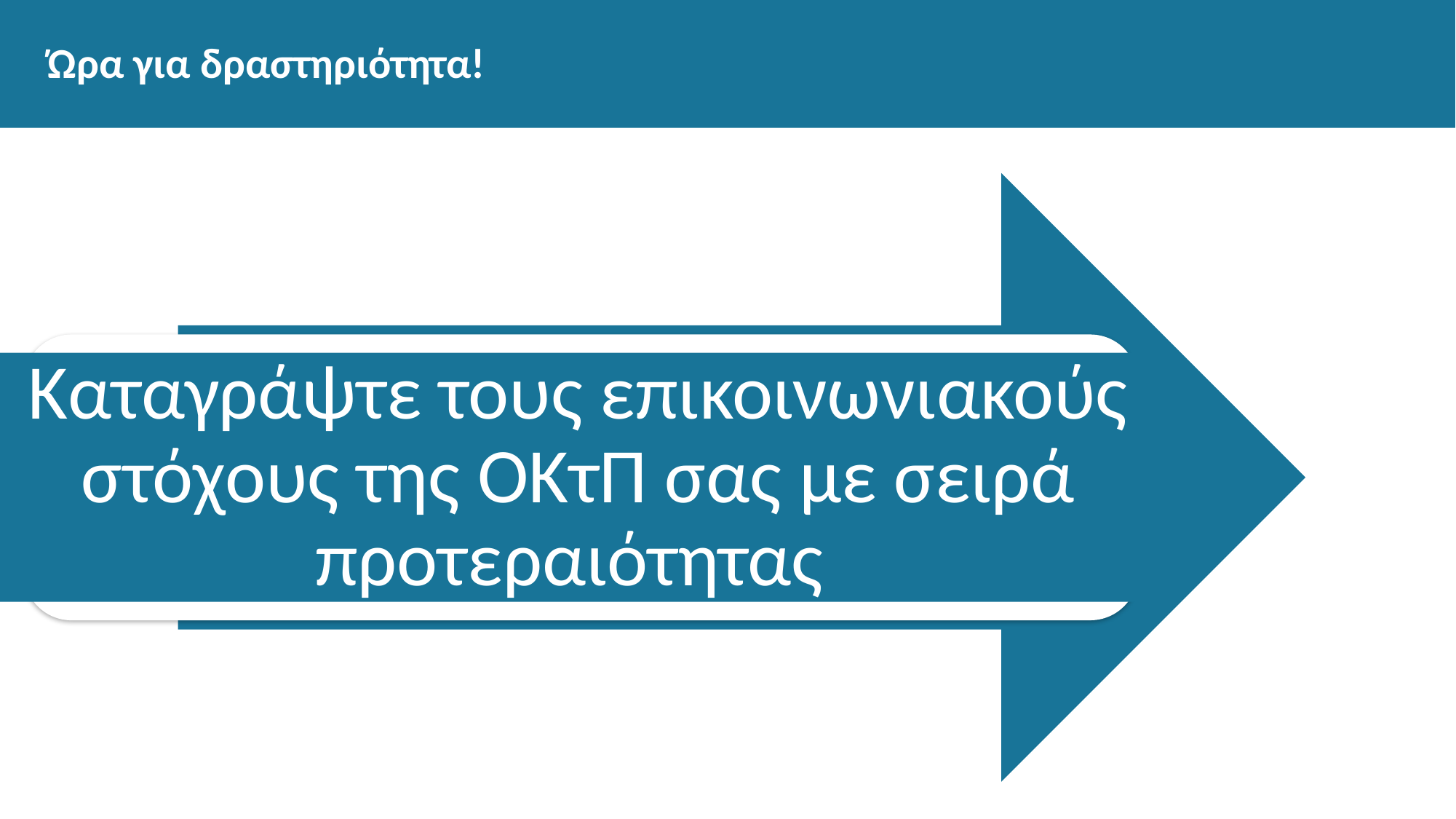

# Ώρα για δραστηριότητα!

Καταγράψτε τους επικοινωνιακούς στόχους της ΟΚτΠ σας με σειρά προτεραιότητας